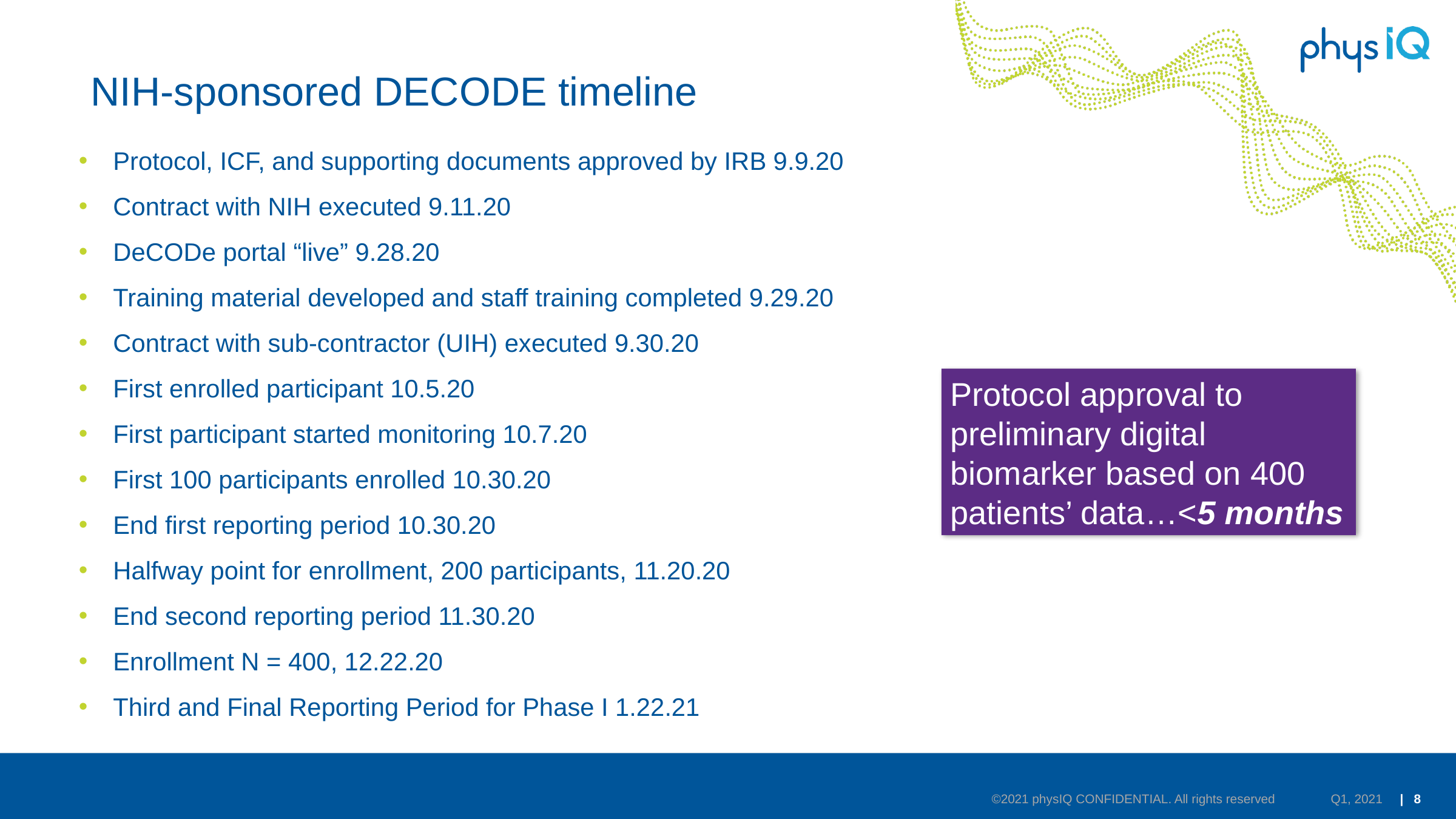

# NIH-sponsored DECODE timeline
Protocol, ICF, and supporting documents approved by IRB 9.9.20
Contract with NIH executed 9.11.20
DeCODe portal “live” 9.28.20
Training material developed and staff training completed 9.29.20
Contract with sub-contractor (UIH) executed 9.30.20
First enrolled participant 10.5.20
First participant started monitoring 10.7.20
First 100 participants enrolled 10.30.20
End first reporting period 10.30.20
Halfway point for enrollment, 200 participants, 11.20.20
End second reporting period 11.30.20
Enrollment N = 400, 12.22.20
Third and Final Reporting Period for Phase I 1.22.21
Protocol approval to preliminary digital biomarker based on 400 patients’ data…<5 months